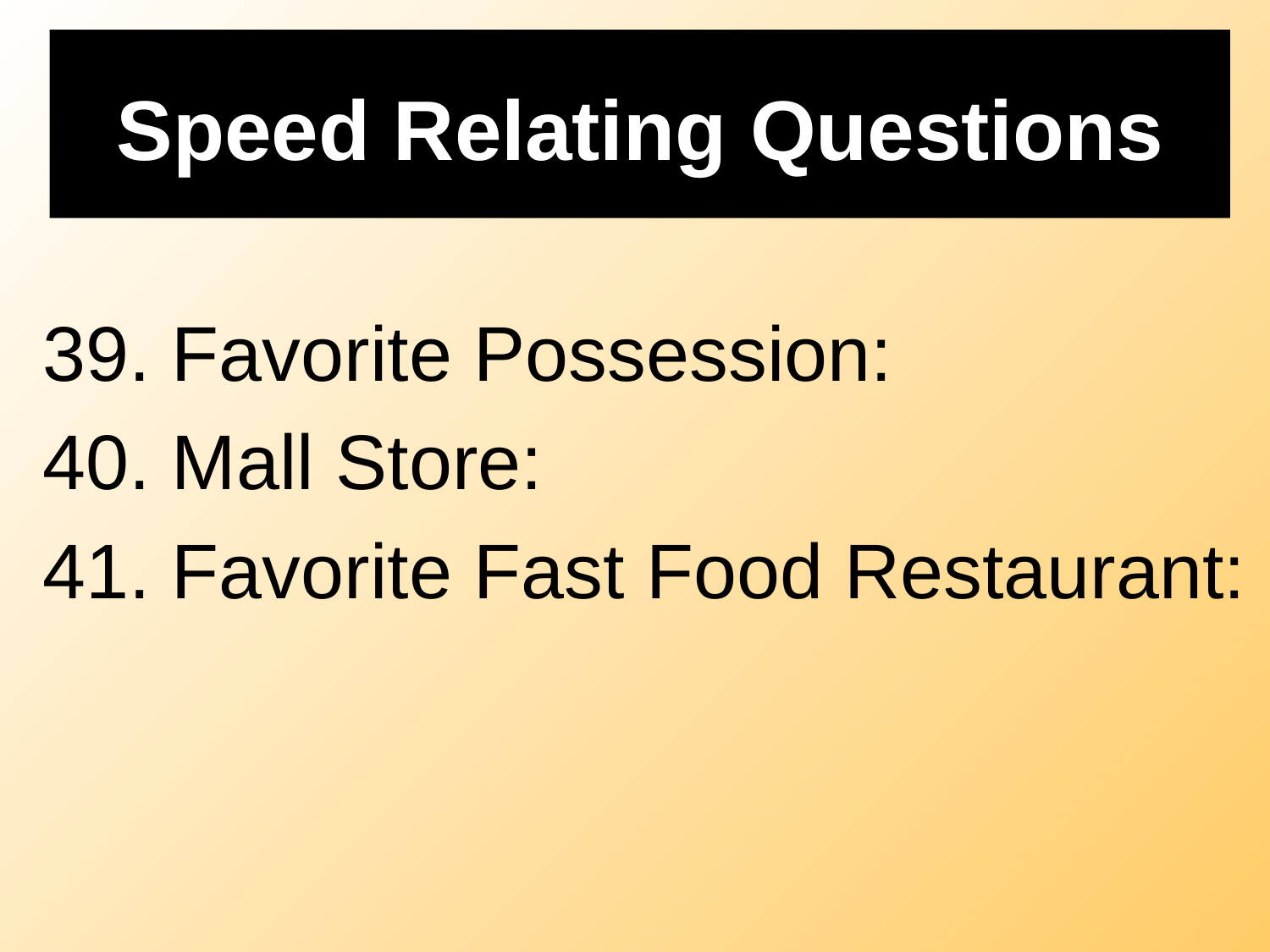

# Speed Relating Questions
39. Favorite Possession:
40. Mall Store:
41. Favorite Fast Food Restaurant: